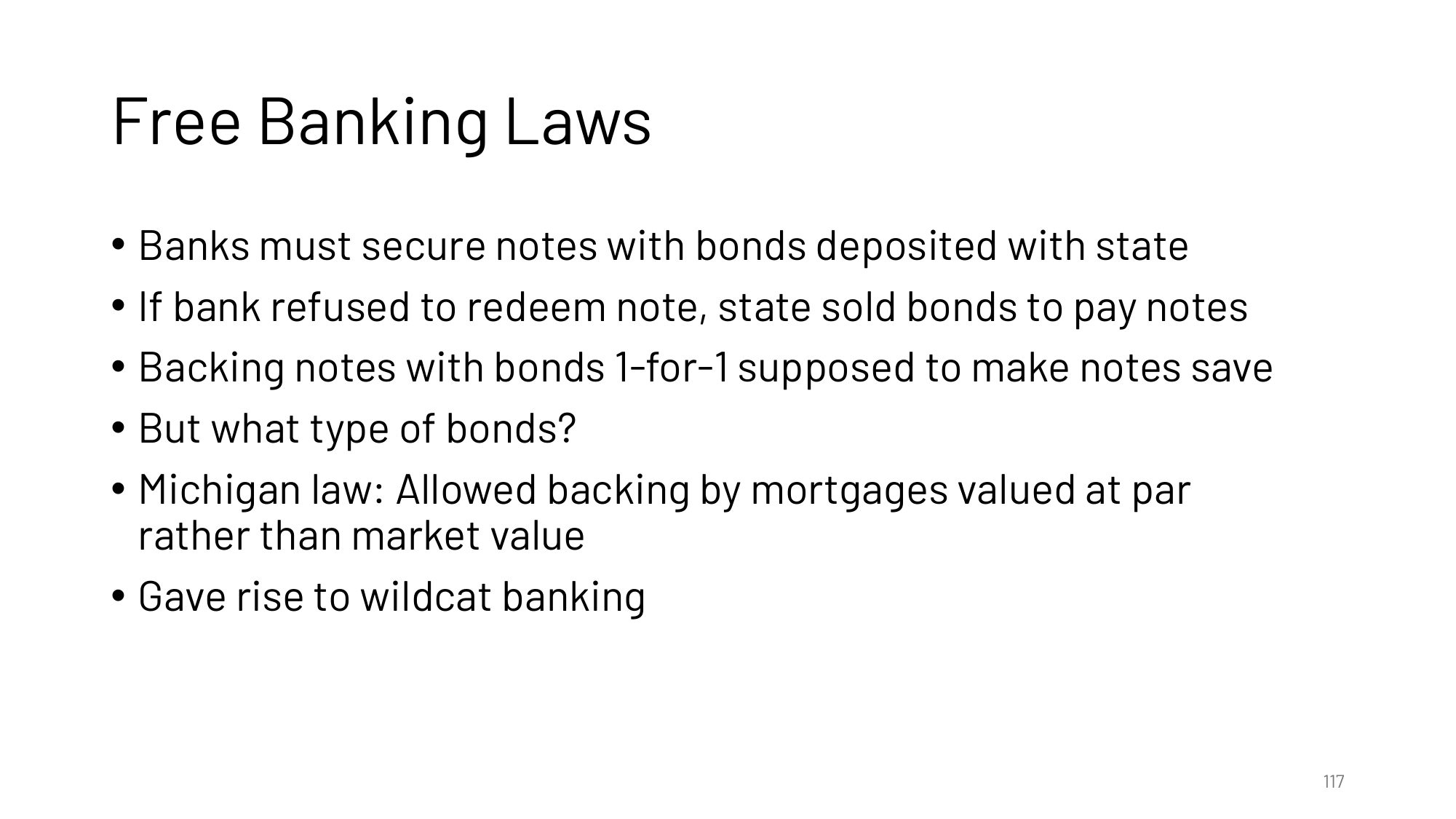

# Free Banking Laws
Banks must secure notes with bonds deposited with state
If bank refused to redeem note, state sold bonds to pay notes
Backing notes with bonds 1-for-1 supposed to make notes save
But what type of bonds?
Michigan law: Allowed backing by mortgages valued at par
rather than market value
Gave rise to wildcat banking
117